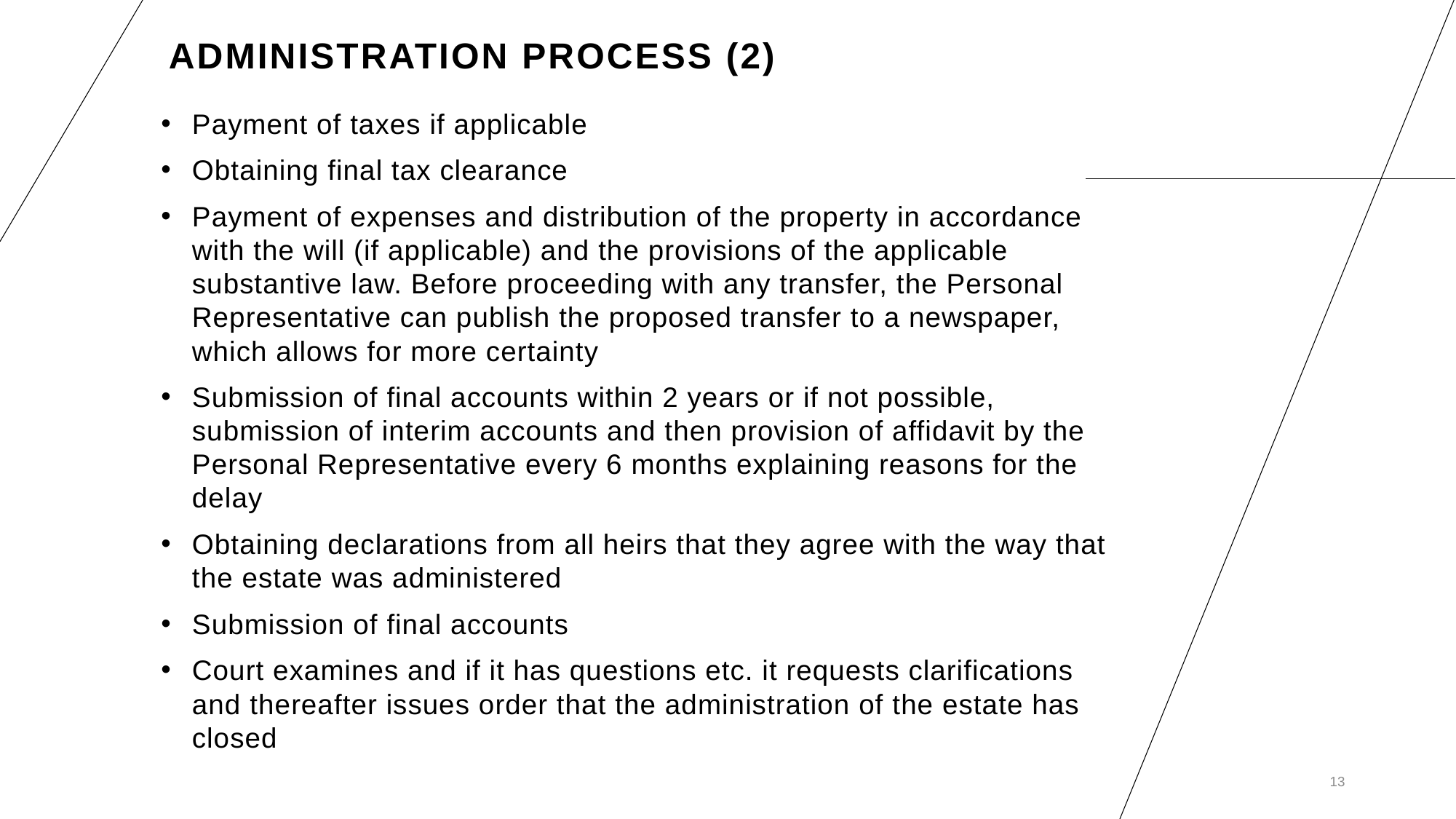

# ADMINISTRATION PROCESS (2)
Payment of taxes if applicable
Obtaining final tax clearance
Payment of expenses and distribution of the property in accordance with the will (if applicable) and the provisions of the applicable substantive law. Before proceeding with any transfer, the Personal Representative can publish the proposed transfer to a newspaper, which allows for more certainty
Submission of final accounts within 2 years or if not possible, submission of interim accounts and then provision of affidavit by the Personal Representative every 6 months explaining reasons for the delay
Obtaining declarations from all heirs that they agree with the way that the estate was administered
Submission of final accounts
Court examines and if it has questions etc. it requests clarifications and thereafter issues order that the administration of the estate has closed

13